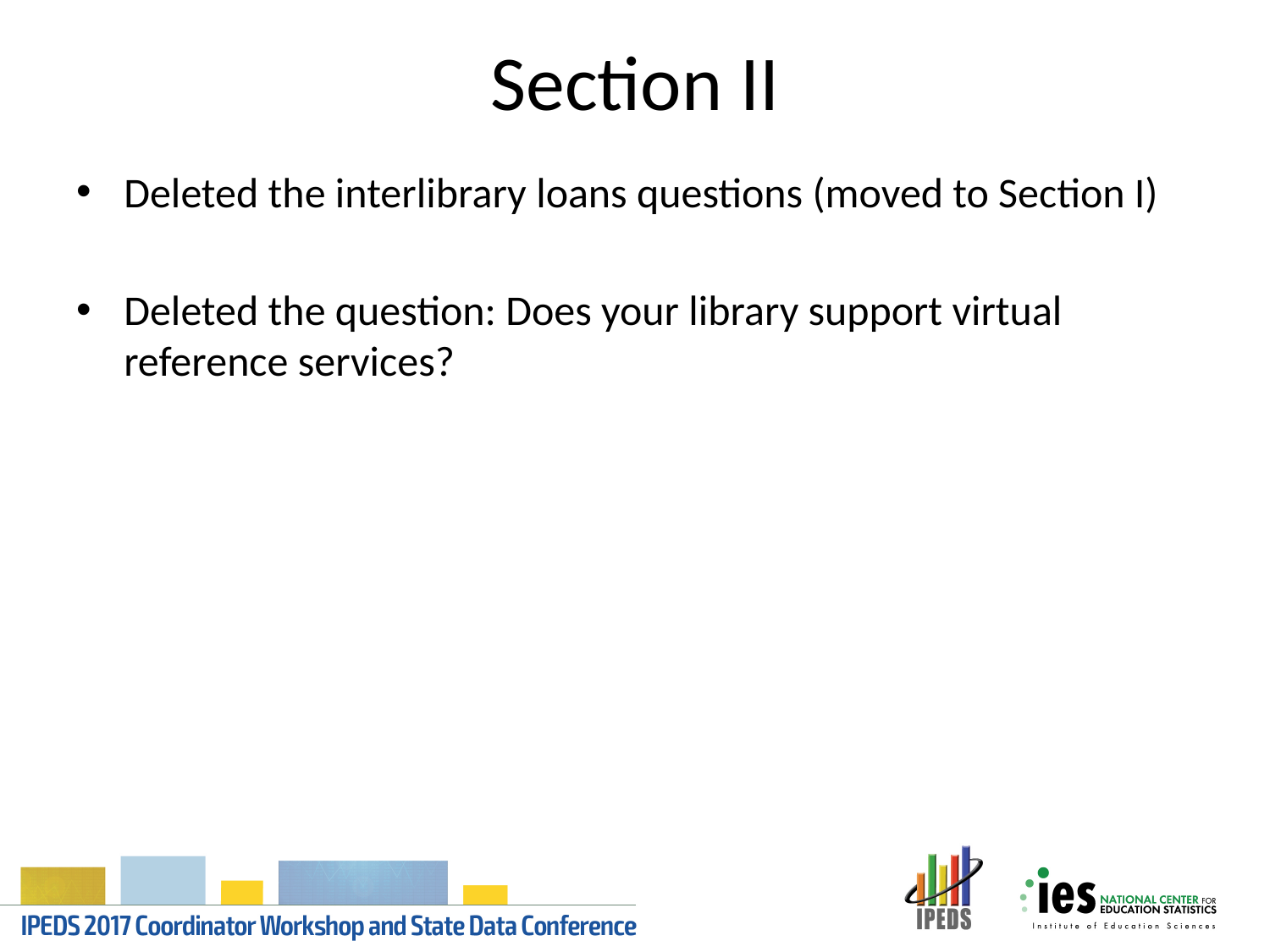

# Section II
Deleted the interlibrary loans questions (moved to Section I)

Deleted the question: Does your library support virtual reference services?